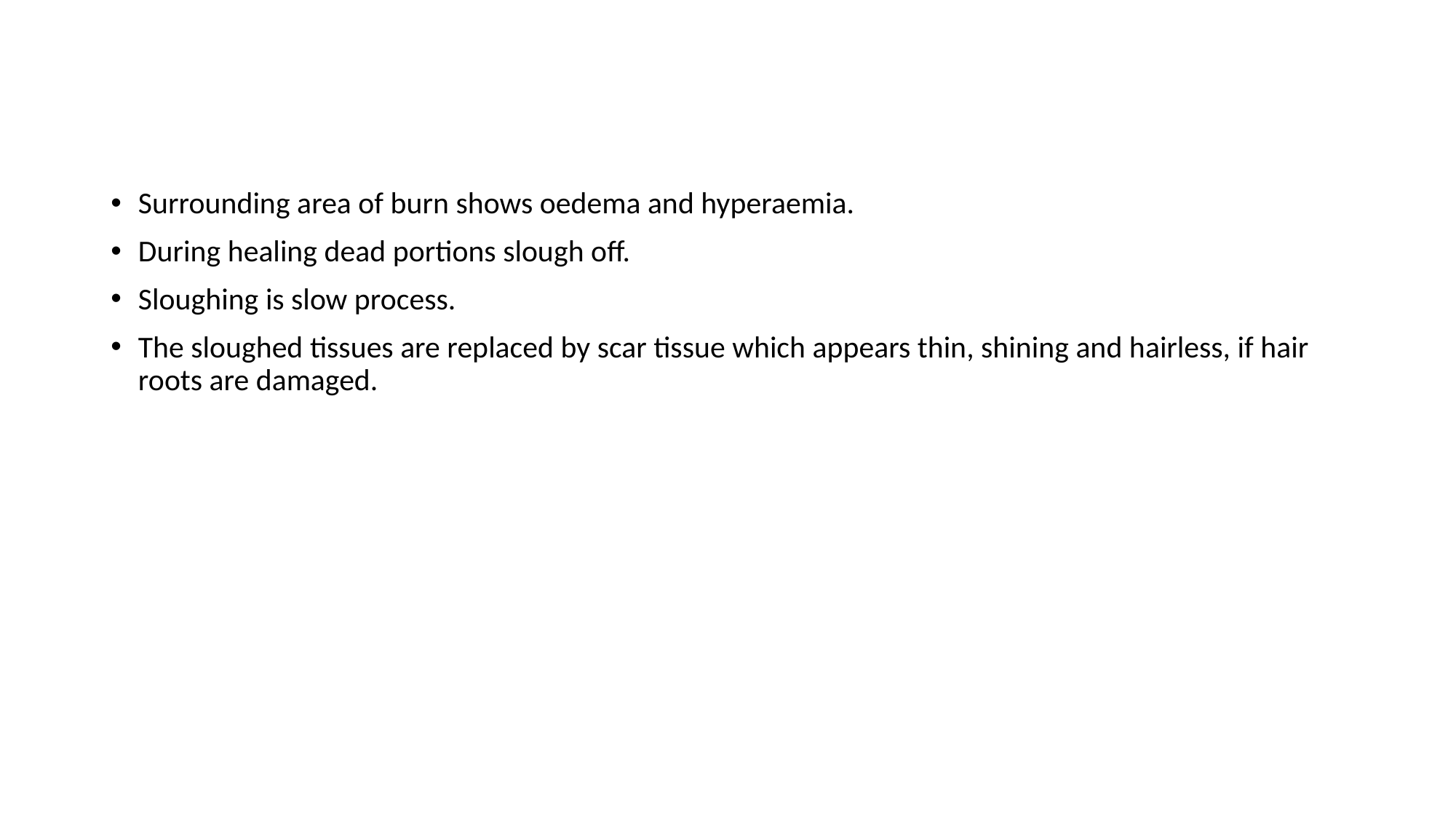

Surrounding area of burn shows oedema and hyperaemia.
During healing dead portions slough off.
Sloughing is slow process.
The sloughed tissues are replaced by scar tissue which appears thin, shining and hairless, if hair roots are damaged.